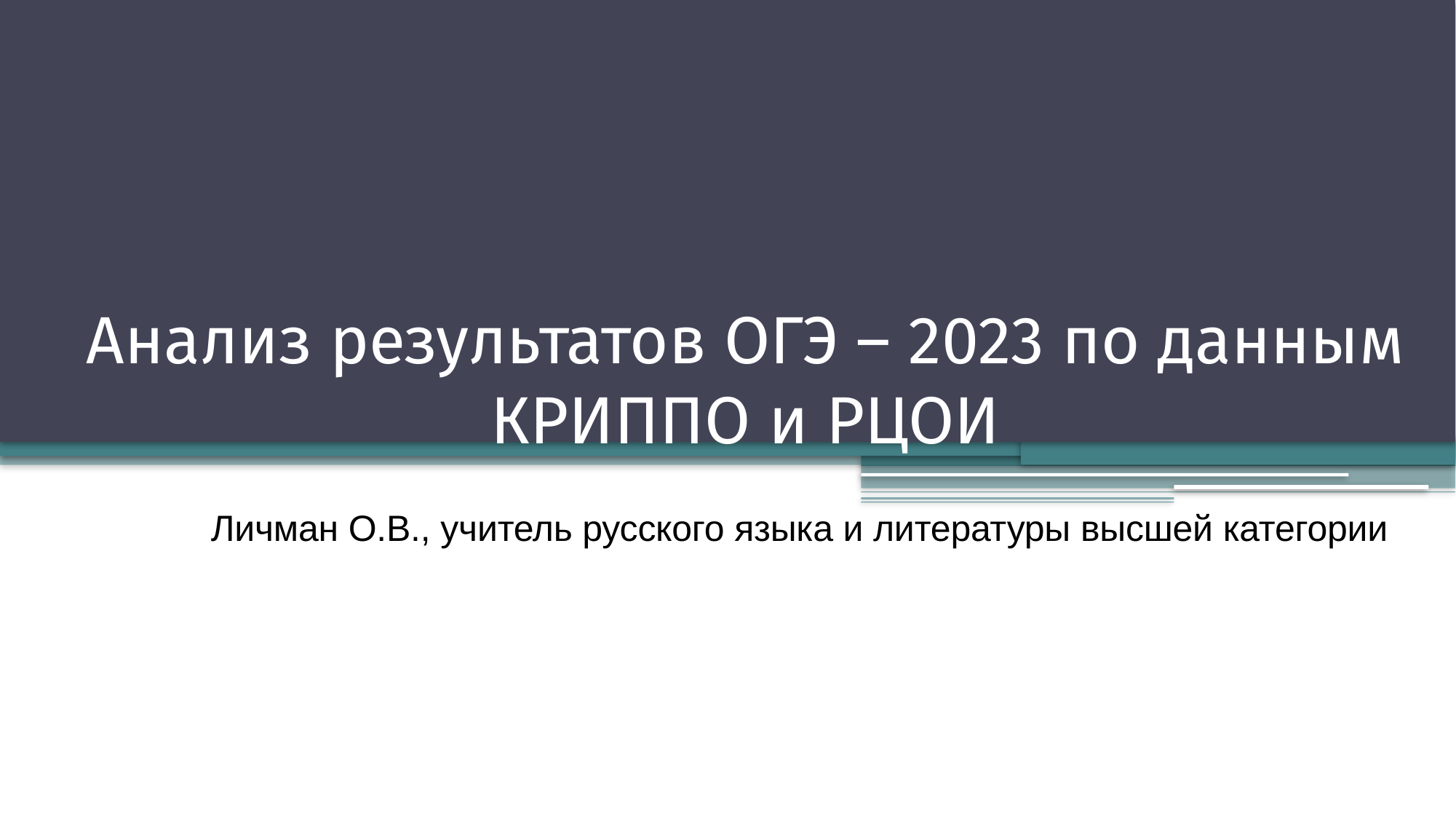

# Анализ результатов ОГЭ – 2023 по данным КРИППО и РЦОИ
Личман О.В., учитель русского языка и литературы высшей категории